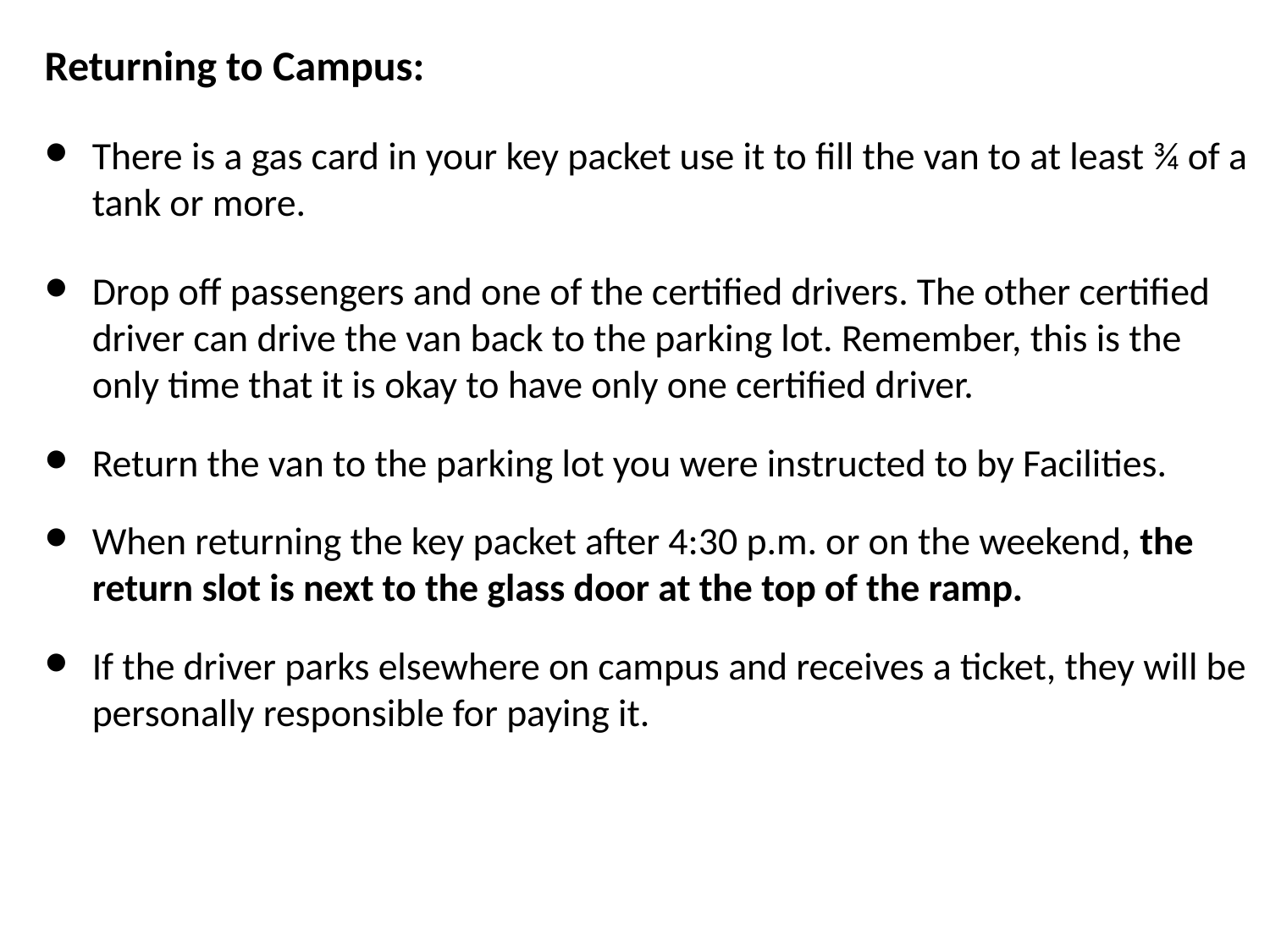

Returning to Campus:
There is a gas card in your key packet use it to fill the van to at least ¾ of a tank or more.
Drop off passengers and one of the certified drivers. The other certified driver can drive the van back to the parking lot. Remember, this is the only time that it is okay to have only one certified driver.
Return the van to the parking lot you were instructed to by Facilities.
When returning the key packet after 4:30 p.m. or on the weekend, the return slot is next to the glass door at the top of the ramp.
If the driver parks elsewhere on campus and receives a ticket, they will be personally responsible for paying it.